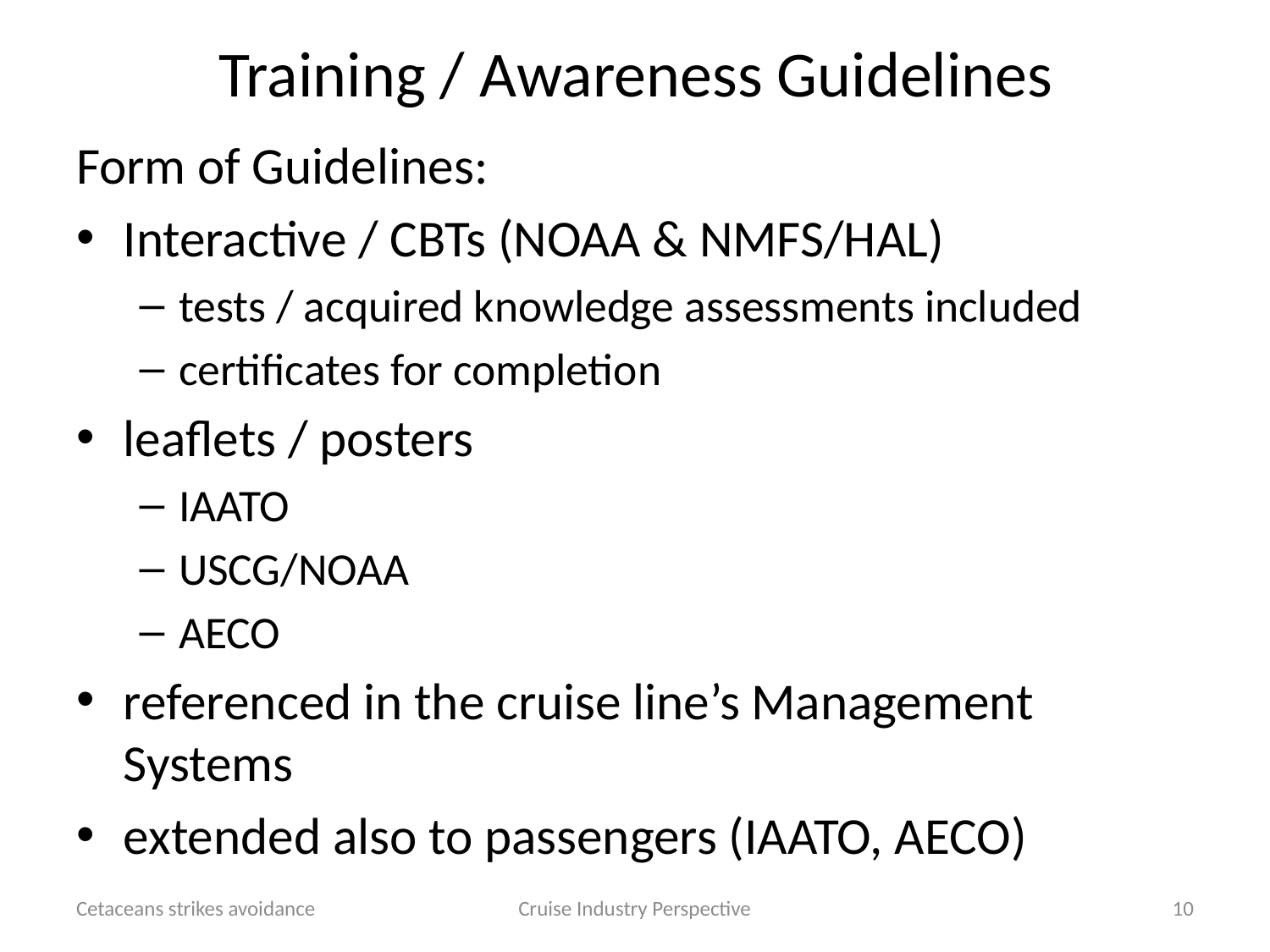

# Training / Awareness Guidelines
Form of Guidelines:
Interactive / CBTs (NOAA & NMFS/HAL)
tests / acquired knowledge assessments included
certificates for completion
leaflets / posters
IAATO
USCG/NOAA
AECO
referenced in the cruise line’s Management Systems
extended also to passengers (IAATO, AECO)

Cetaceans strikes avoidance
Cruise Industry Perspective
10